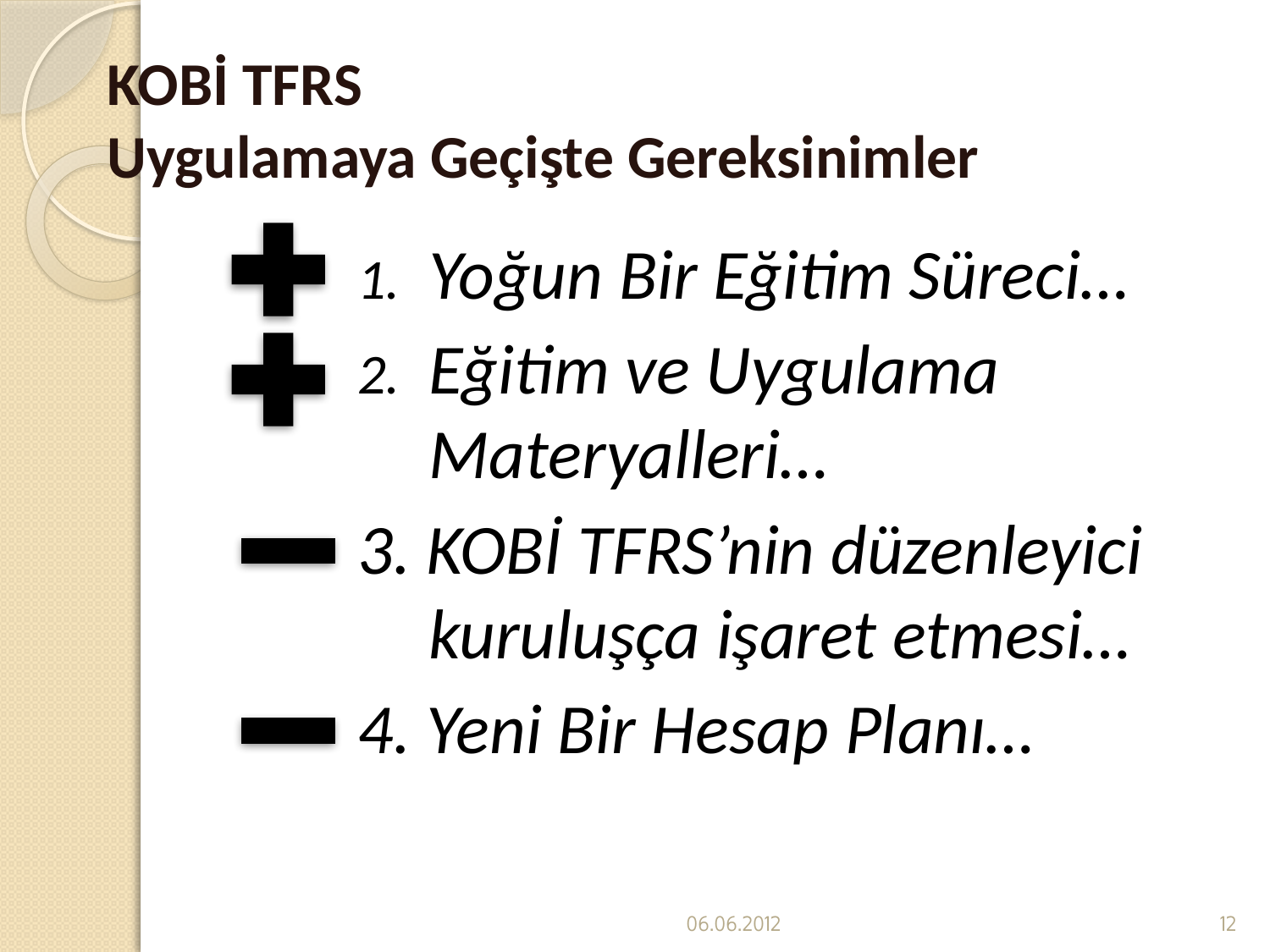

# KOBİ TFRS Uygulamaya Geçişte Gereksinimler

Yoğun Bir Eğitim Süreci…
Eğitim ve Uygulama Materyalleri…
3. KOBİ TFRS’nin düzenleyici kuruluşça işaret etmesi…
4. Yeni Bir Hesap Planı…

06.06.2012
12